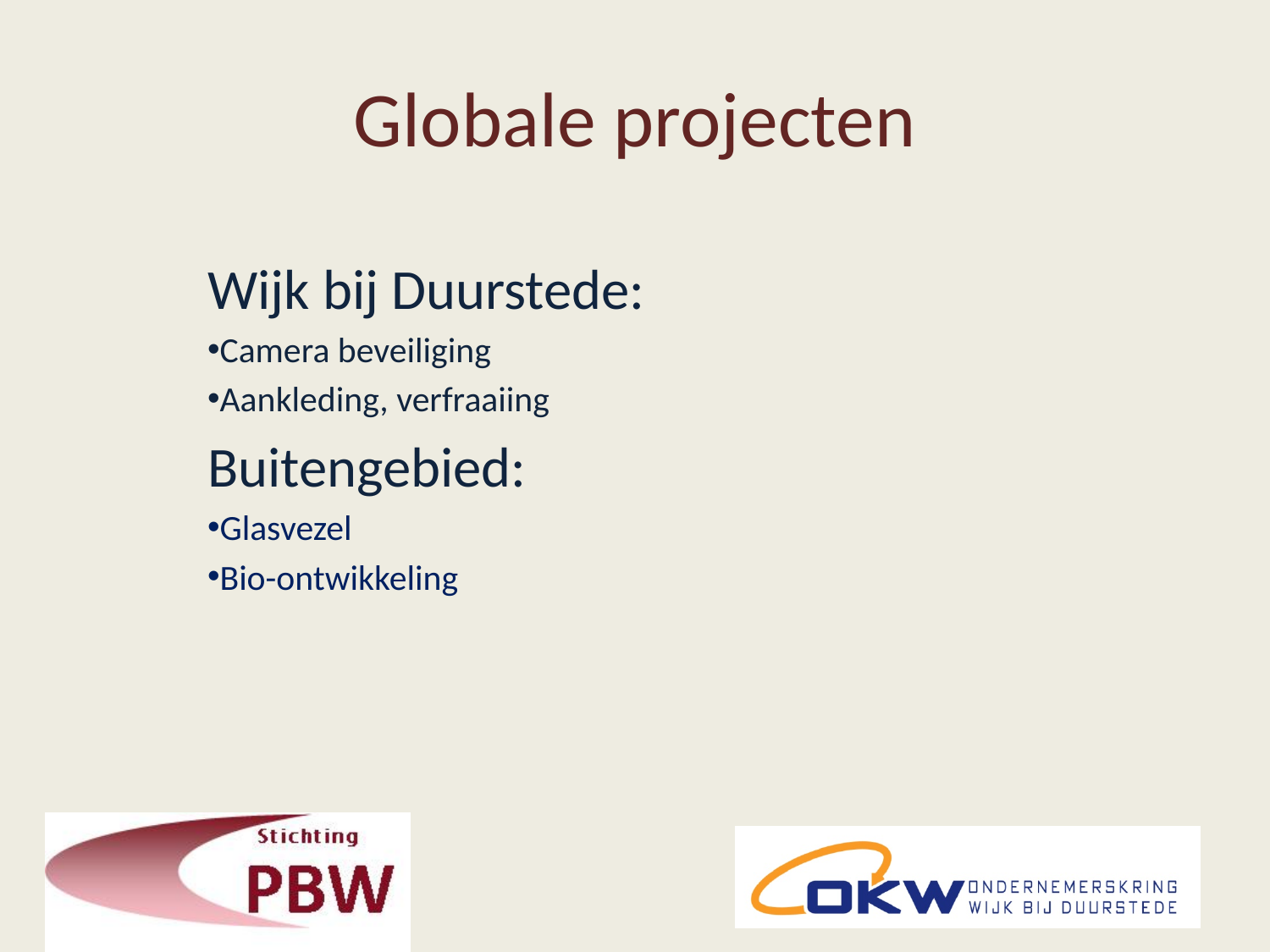

# Globale projecten
Wijk bij Duurstede:
Camera beveiliging
Aankleding, verfraaiing
Buitengebied:
Glasvezel
Bio-ontwikkeling